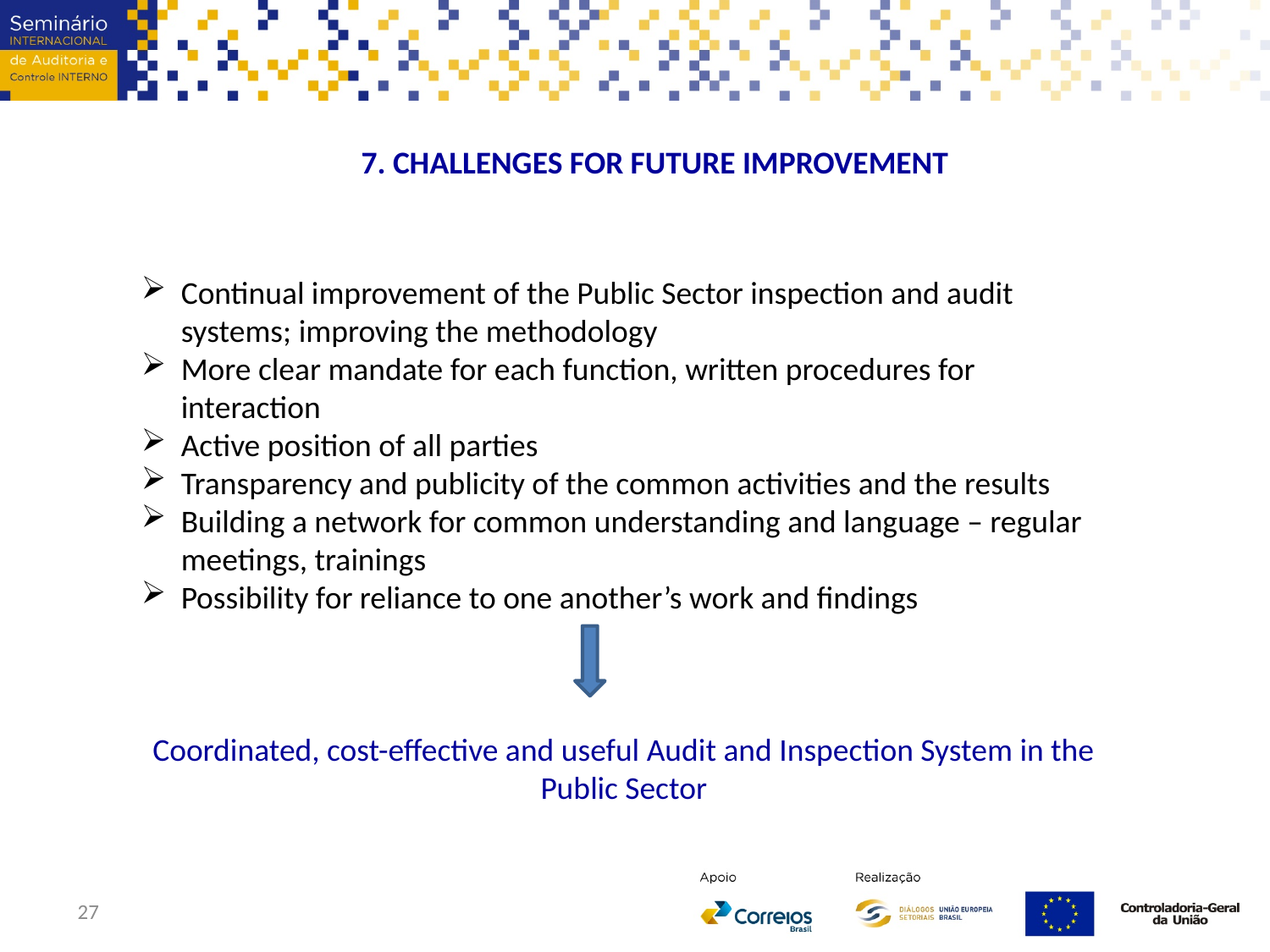

7. CHALLENGES FOR FUTURE IMPROVEMENT

Continual improvement of the Public Sector inspection and audit systems; improving the methodology
More clear mandate for each function, written procedures for interaction
Active position of all parties
Transparency and publicity of the common activities and the results
Building a network for common understanding and language – regular meetings, trainings
Possibility for reliance to one another’s work and findings

Coordinated, cost-effective and useful Audit and Inspection System in the Public Sector

27